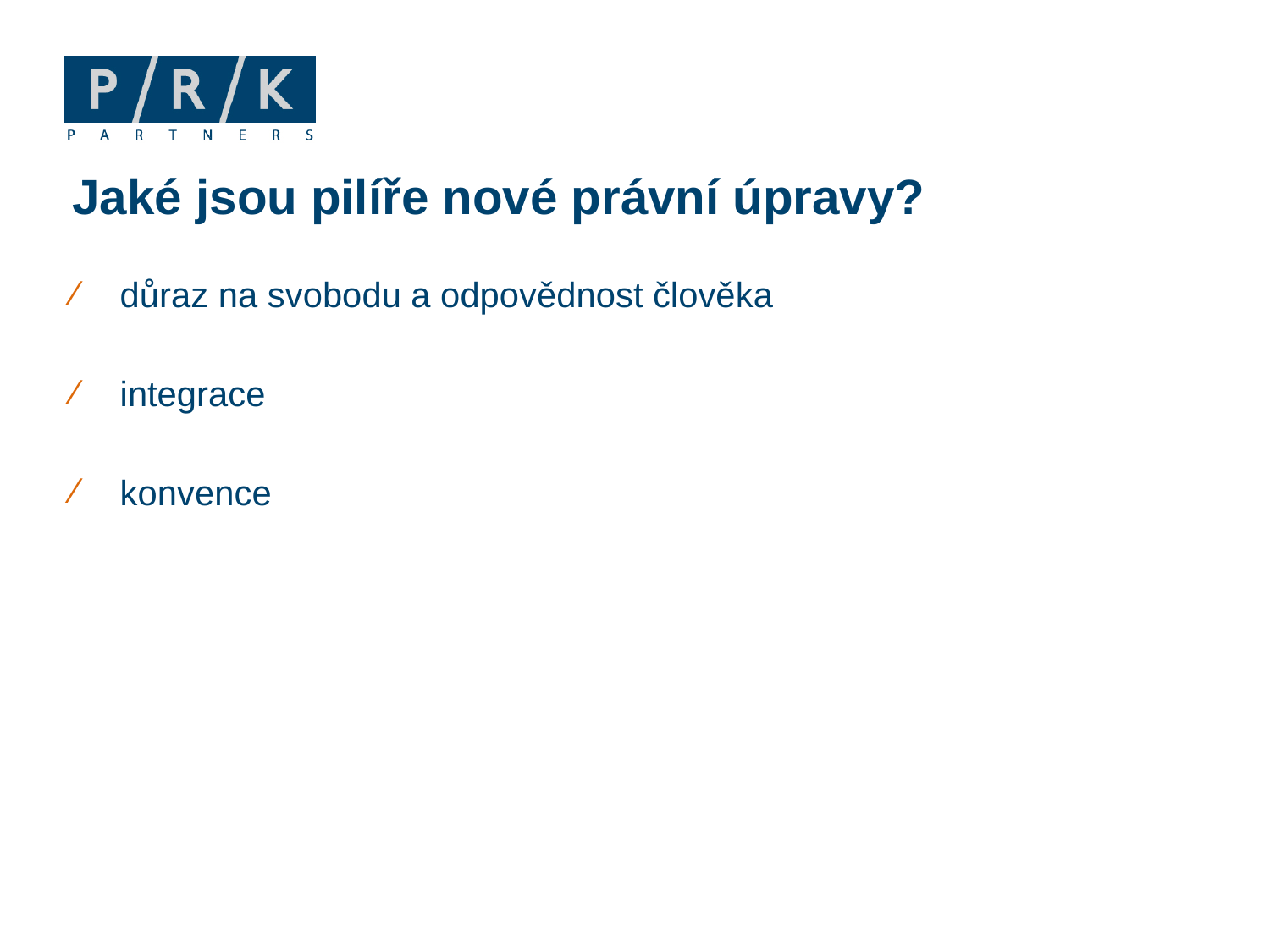

# Jaké jsou pilíře nové právní úpravy?
důraz na svobodu a odpovědnost člověka

integrace

konvence